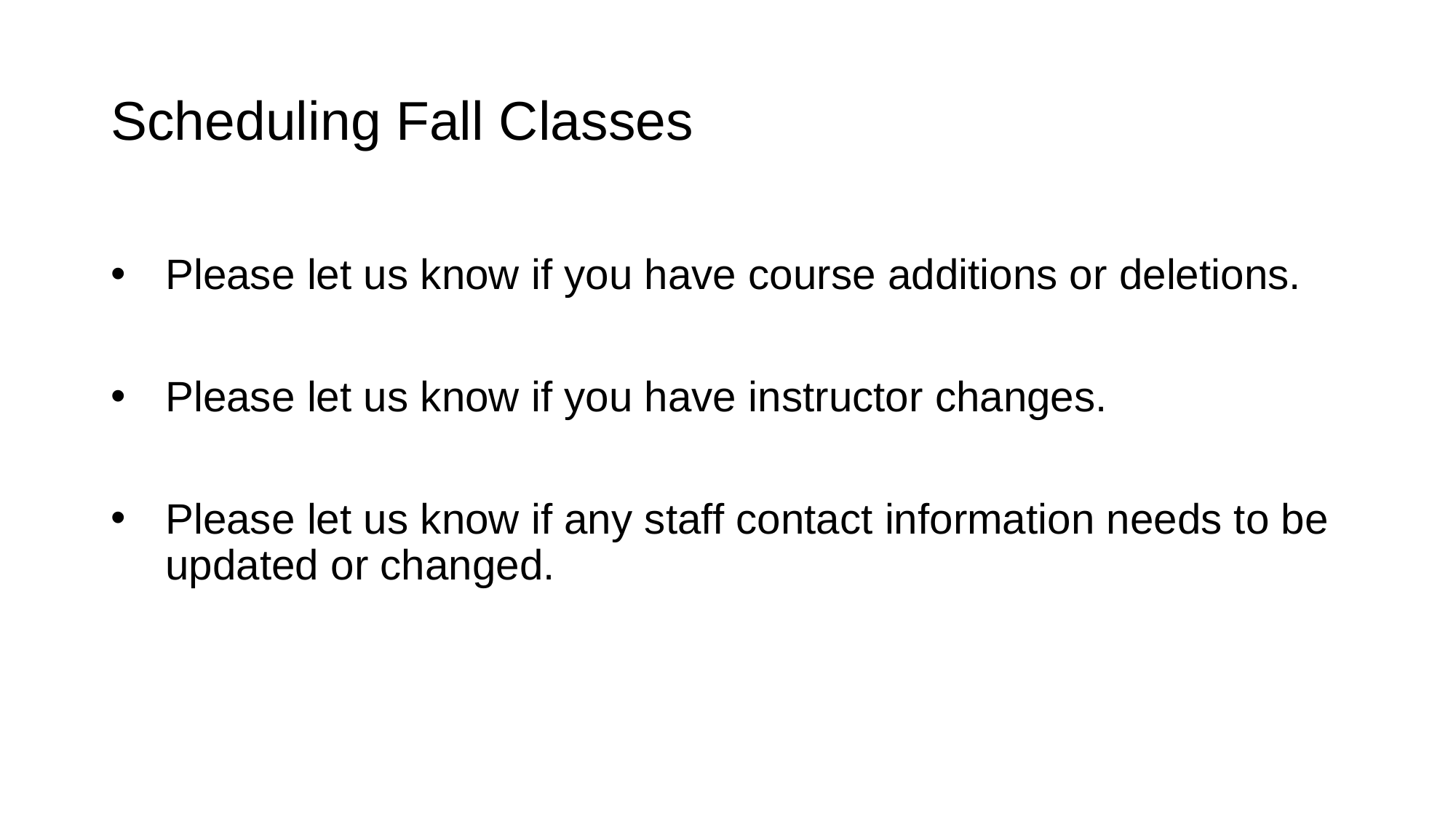

# Scheduling Fall Classes
Please let us know if you have course additions or deletions.

Please let us know if you have instructor changes.

Please let us know if any staff contact information needs to be updated or changed.